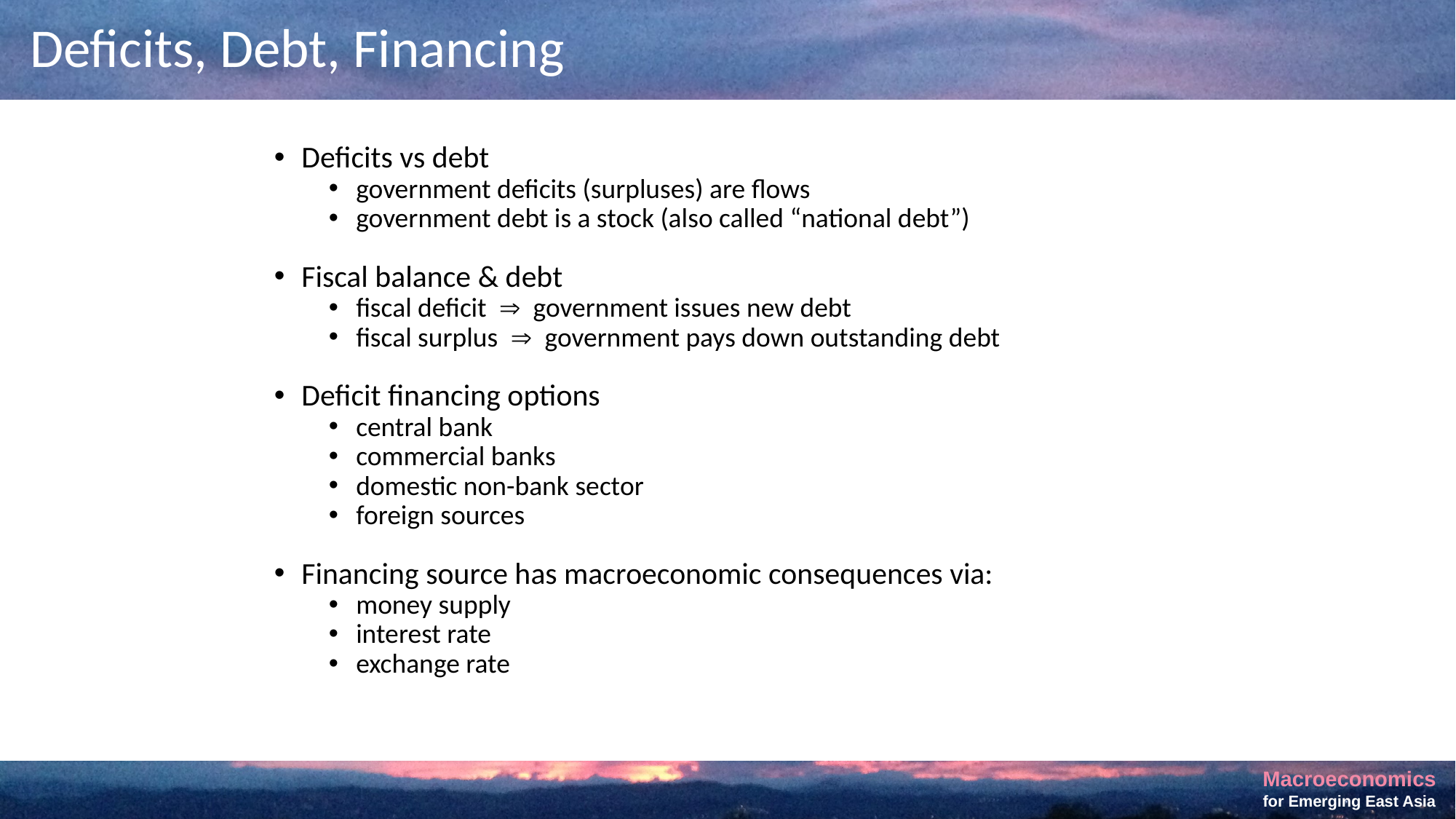

# Deficits, Debt, Financing
Deficits vs debt
government deficits (surpluses) are flows
government debt is a stock (also called “national debt”)
Fiscal balance & debt
fiscal deficit  ⇒  government issues new debt
fiscal surplus  ⇒  government pays down outstanding debt
Deficit financing options
central bank
commercial banks
domestic non-bank sector
foreign sources
Financing source has macroeconomic consequences via:
money supply
interest rate
exchange rate